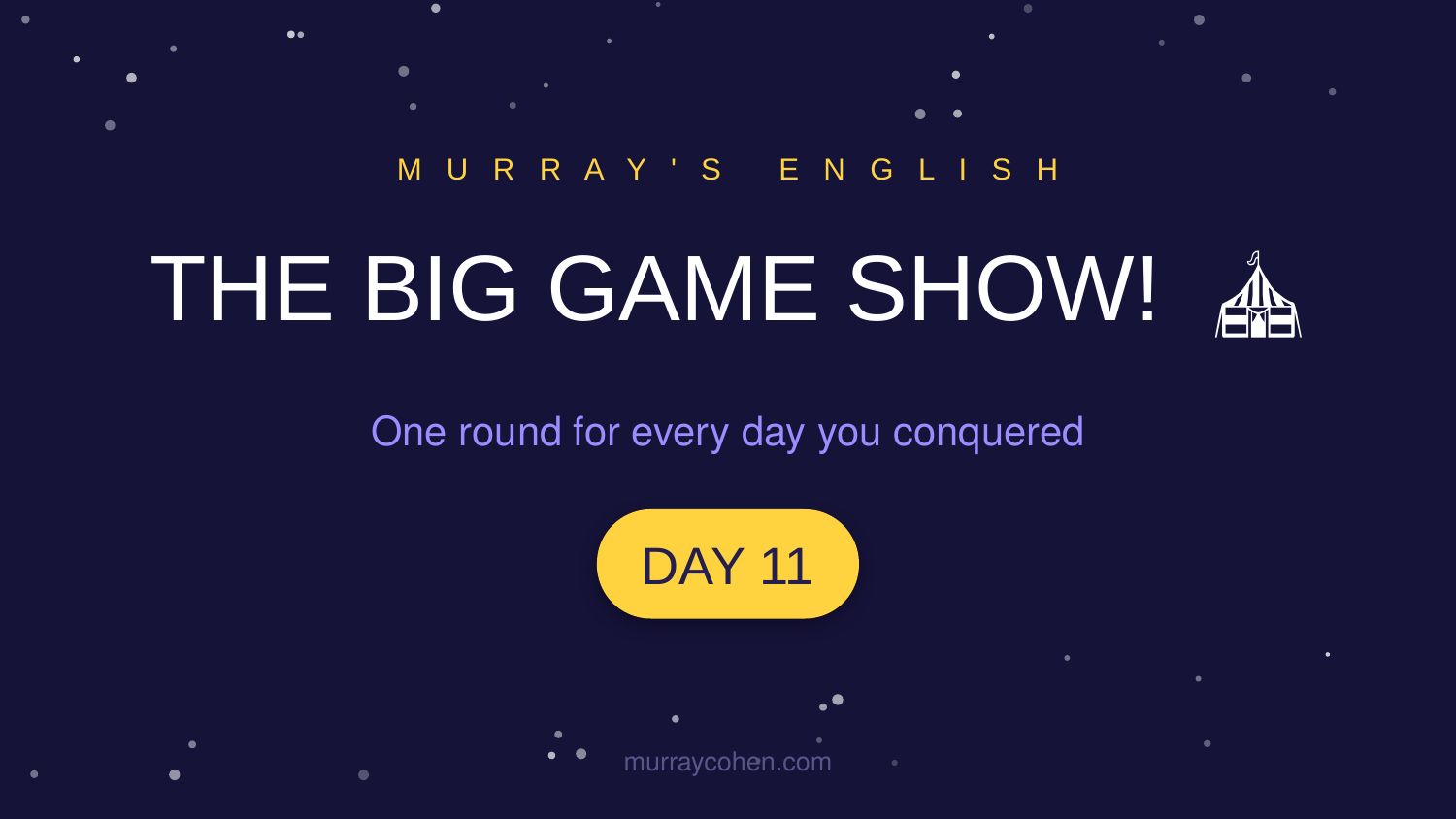

M U R R A Y ' S   E N G L I S H
THE BIG GAME SHOW!  🎪
One round for every day you conquered

DAY 11

murraycohen.com